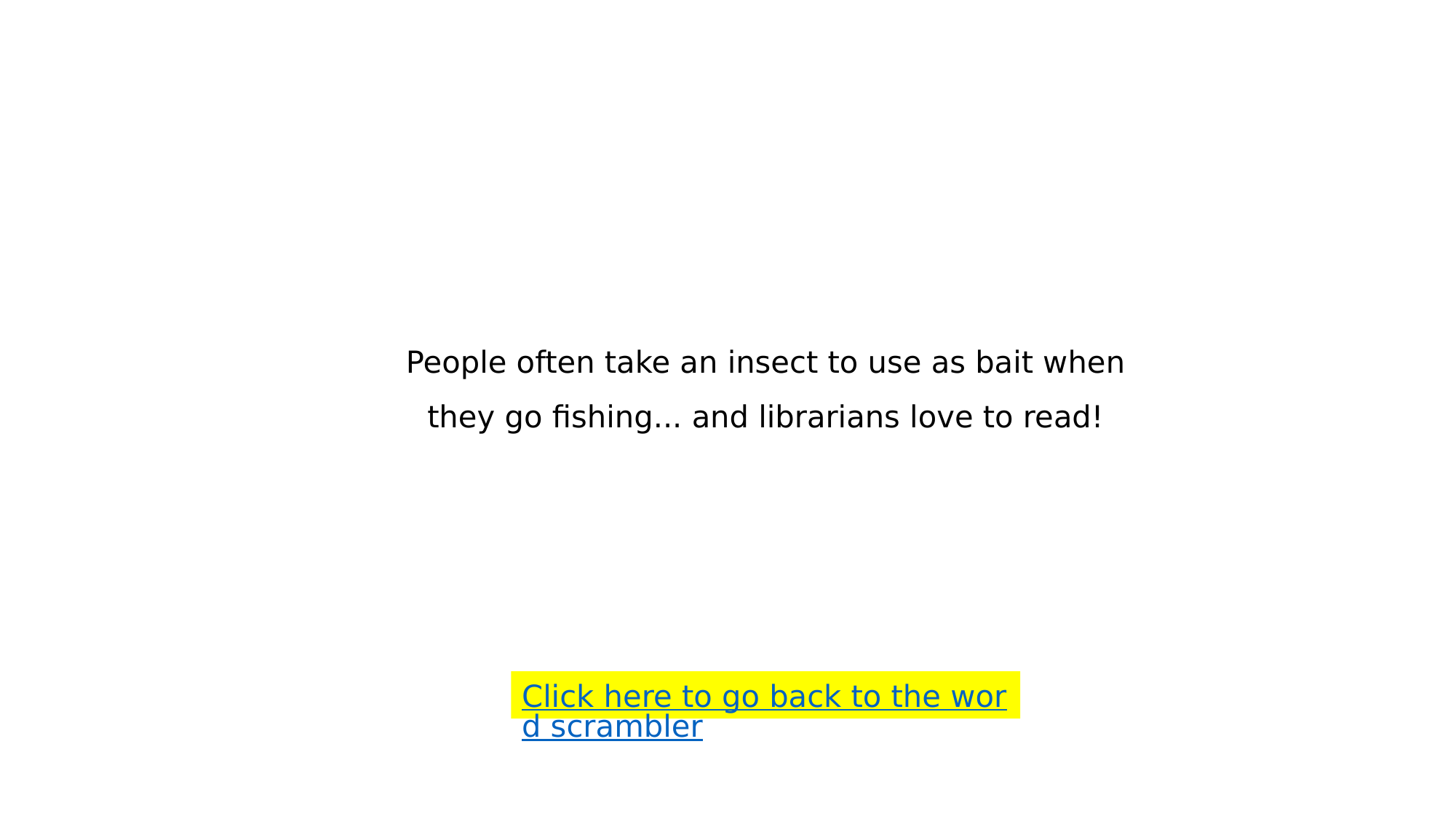

People often take an insect to use as bait when they go fishing... and librarians love to read!
Click here to go back to the word scrambler